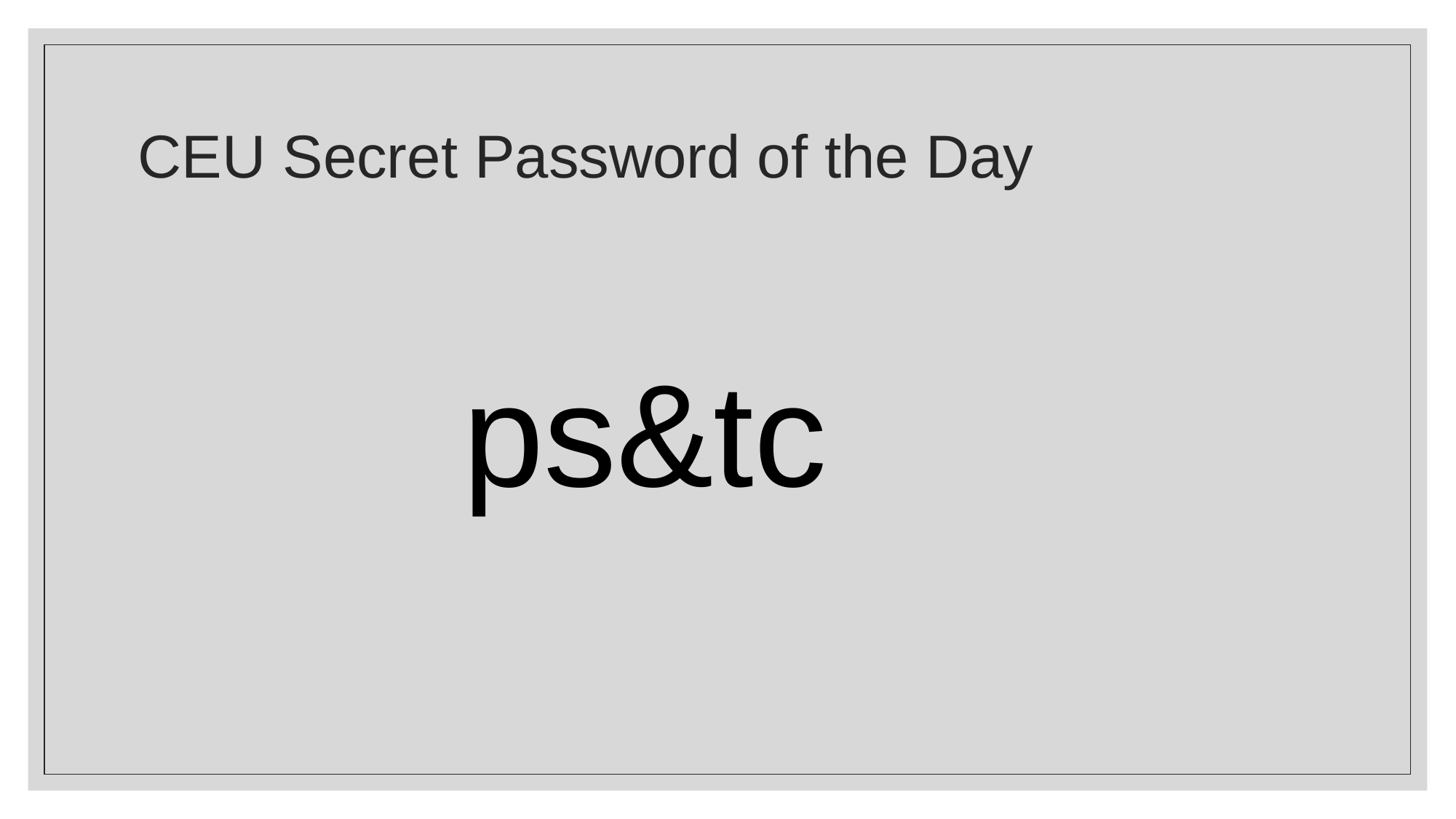

# CEU Secret Password of the Day
ps&tc